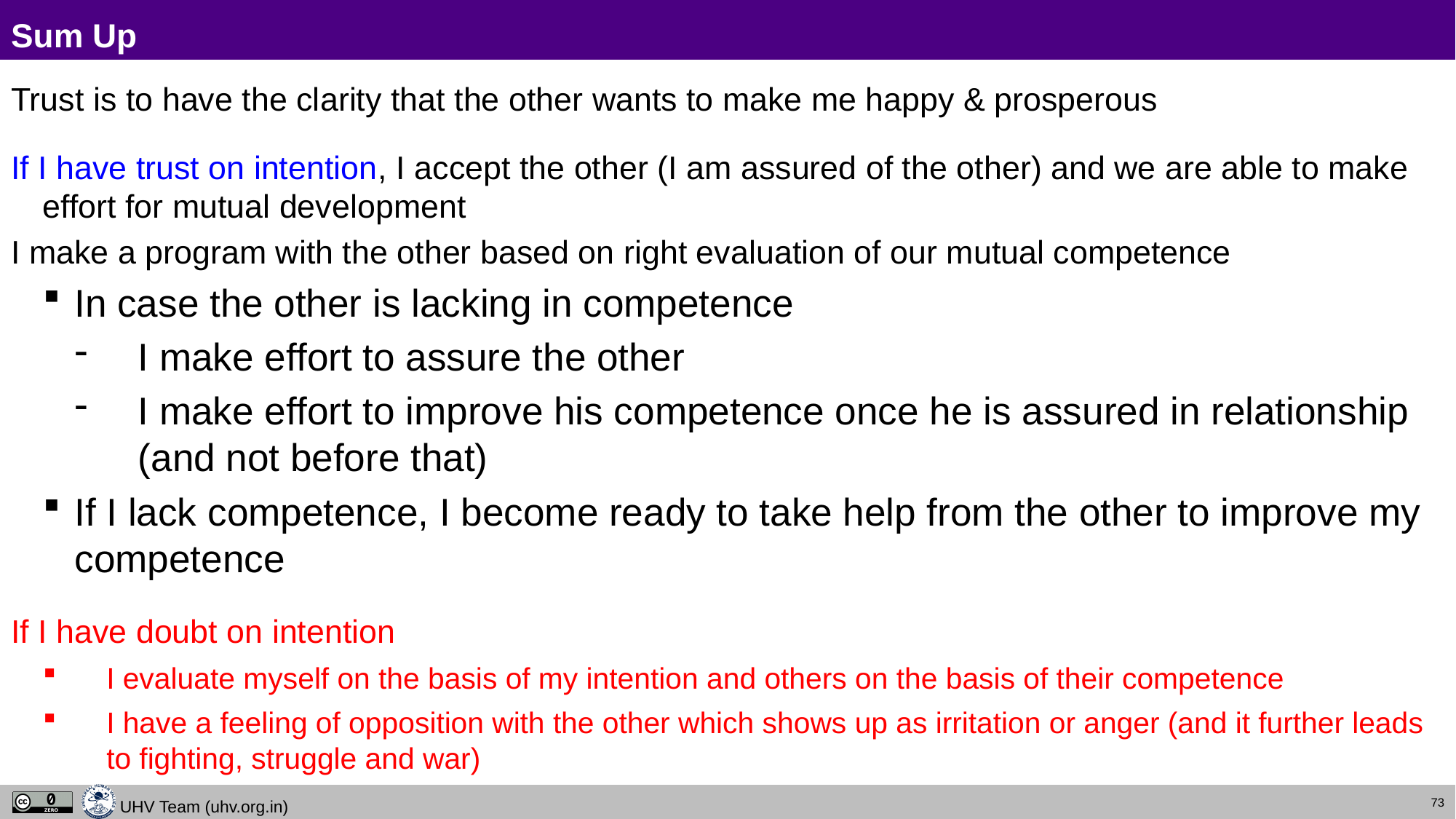

# Sum Up
Trust is to have the clarity that the other wants to make me happy & prosperous

If I have trust on intention, I accept the other (I am assured of the other) and we are able to make effort for mutual development
I make a program with the other based on right evaluation of our mutual competence
In case the other is lacking in competence
I make effort to assure the other
I make effort to improve his competence once he is assured in relationship (and not before that)
If I lack competence, I become ready to take help from the other to improve my competence

If I have doubt on intention
I evaluate myself on the basis of my intention and others on the basis of their competence
I have a feeling of opposition with the other which shows up as irritation or anger (and it further leads to fighting, struggle and war)